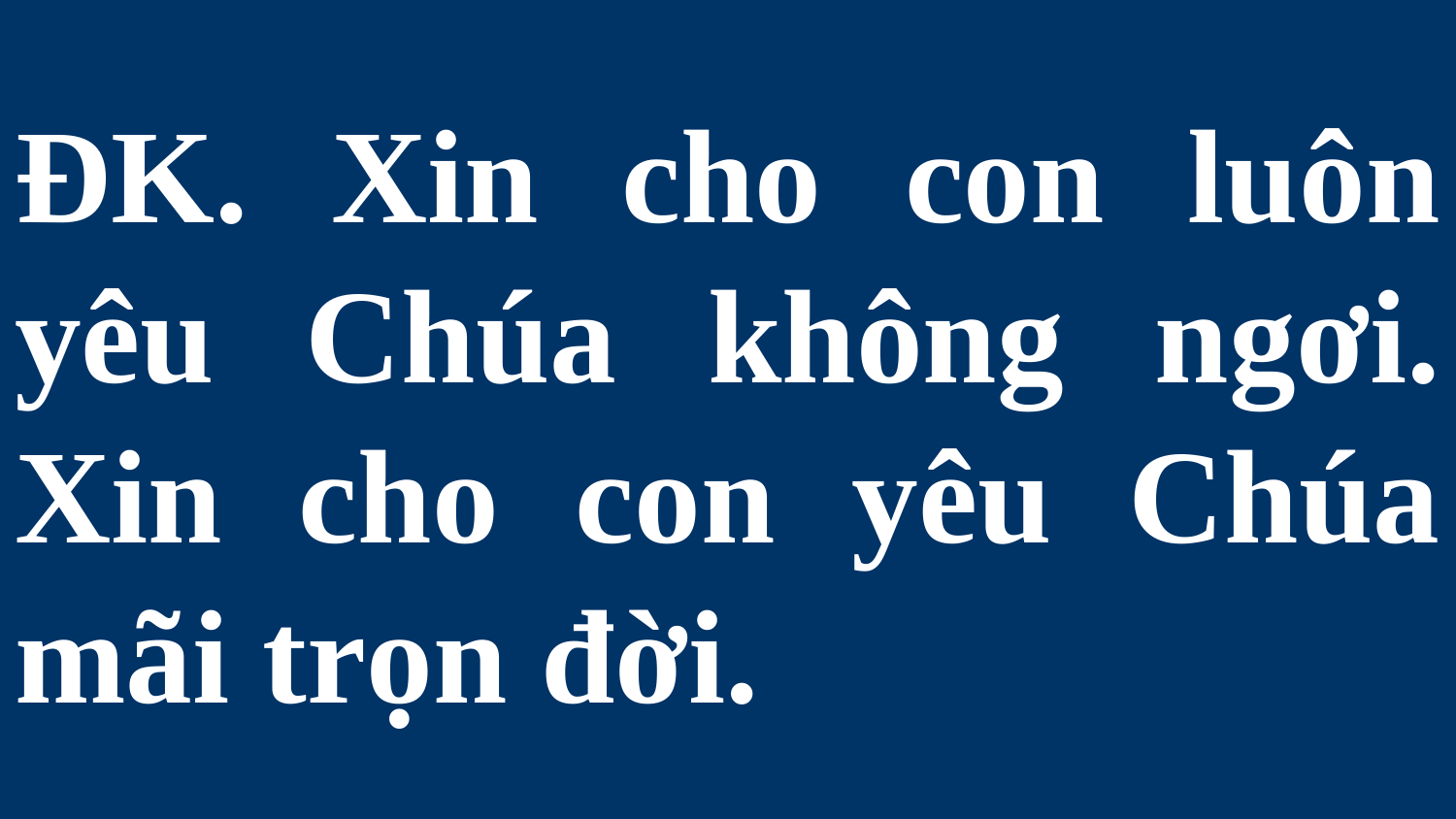

# ĐK. Xin cho con luôn yêu Chúa không ngơi. Xin cho con yêu Chúa mãi trọn đời.